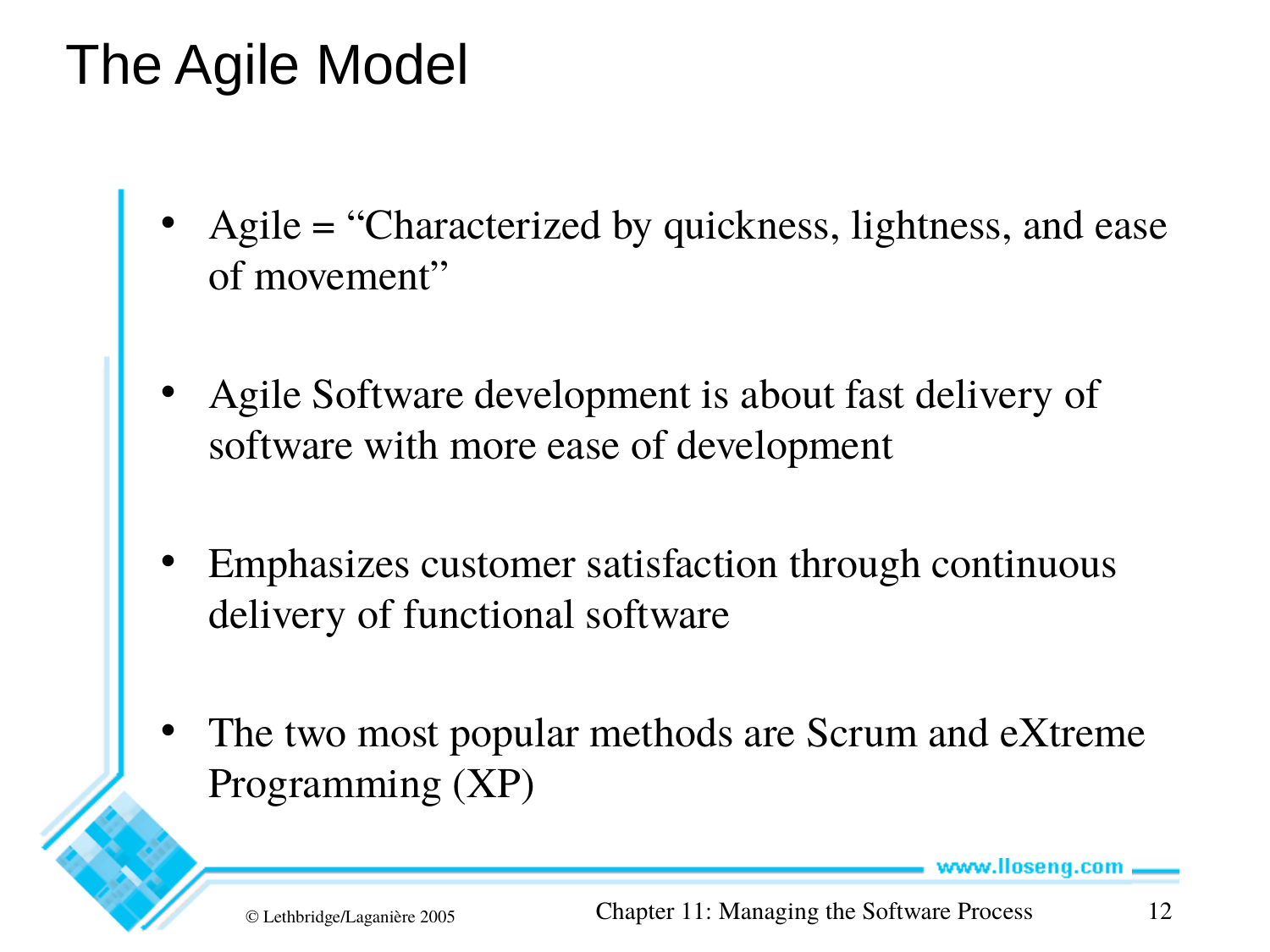

# The Agile Model
Agile = “Characterized by quickness, lightness, and ease of movement”

Agile Software development is about fast delivery of software with more ease of development

Emphasizes customer satisfaction through continuous delivery of functional software

The two most popular methods are Scrum and eXtreme Programming (XP)
Chapter 11: Managing the Software Process
12
© Lethbridge/Laganière 2005